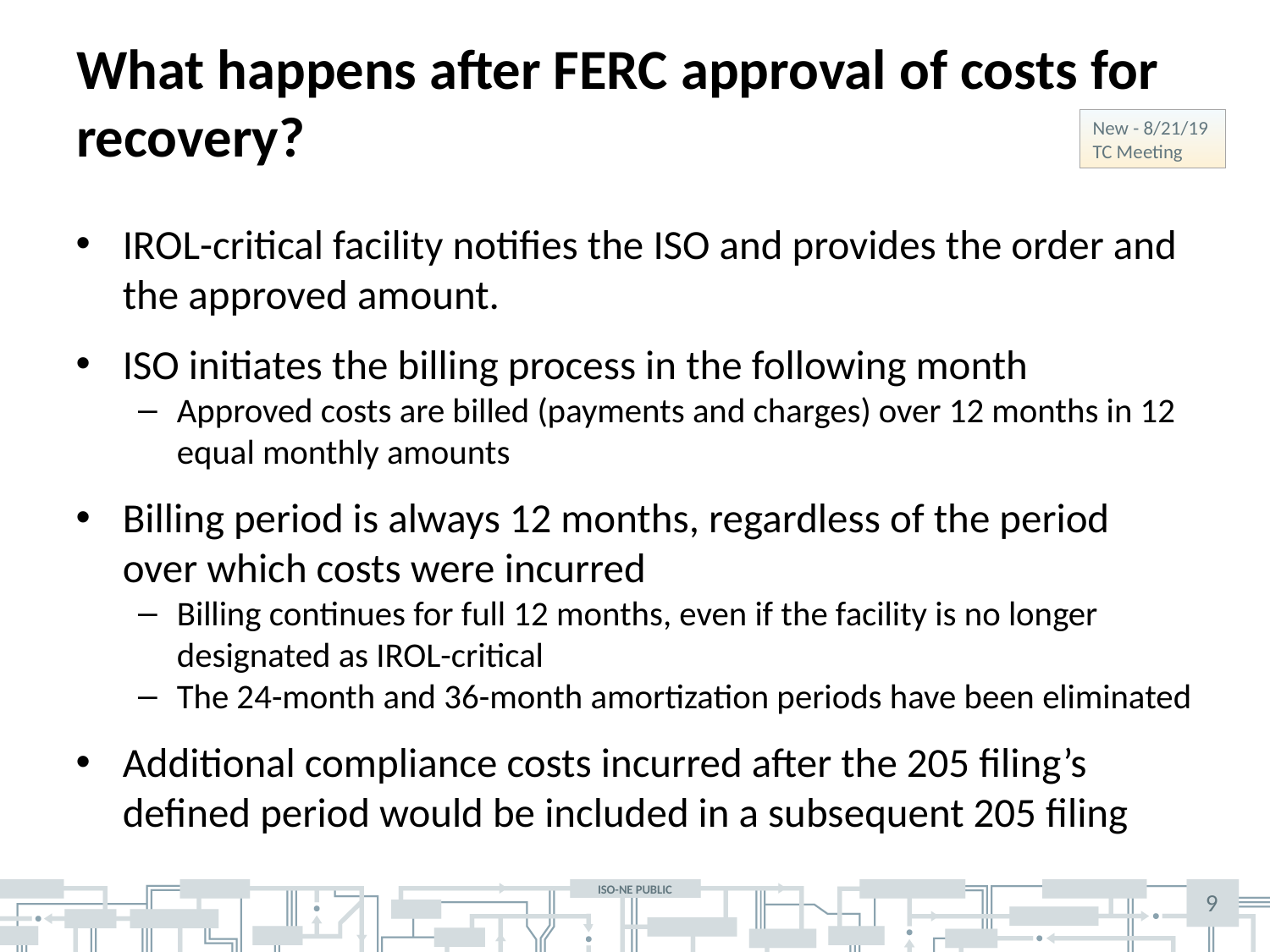

# What happens after FERC approval of costs for recovery?
New - 8/21/19
TC Meeting
IROL-critical facility notifies the ISO and provides the order and the approved amount.
ISO initiates the billing process in the following month
Approved costs are billed (payments and charges) over 12 months in 12 equal monthly amounts
Billing period is always 12 months, regardless of the period over which costs were incurred
Billing continues for full 12 months, even if the facility is no longer designated as IROL-critical
The 24-month and 36-month amortization periods have been eliminated
Additional compliance costs incurred after the 205 filing’s defined period would be included in a subsequent 205 filing
9